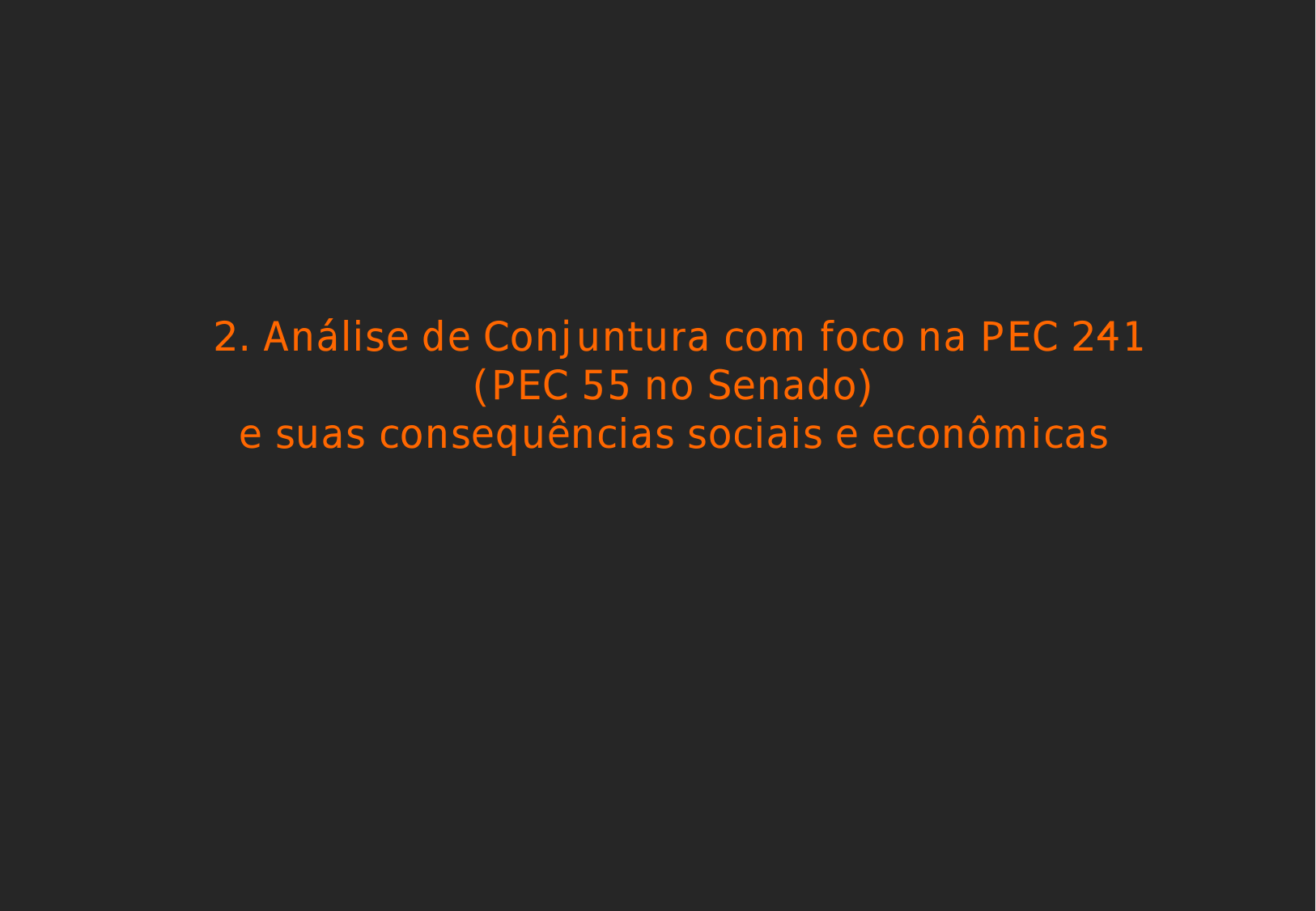

2. Análise de Conjuntura com foco na PEC 241
(PEC 55 no Senado)
e suas consequências sociais e econômicas